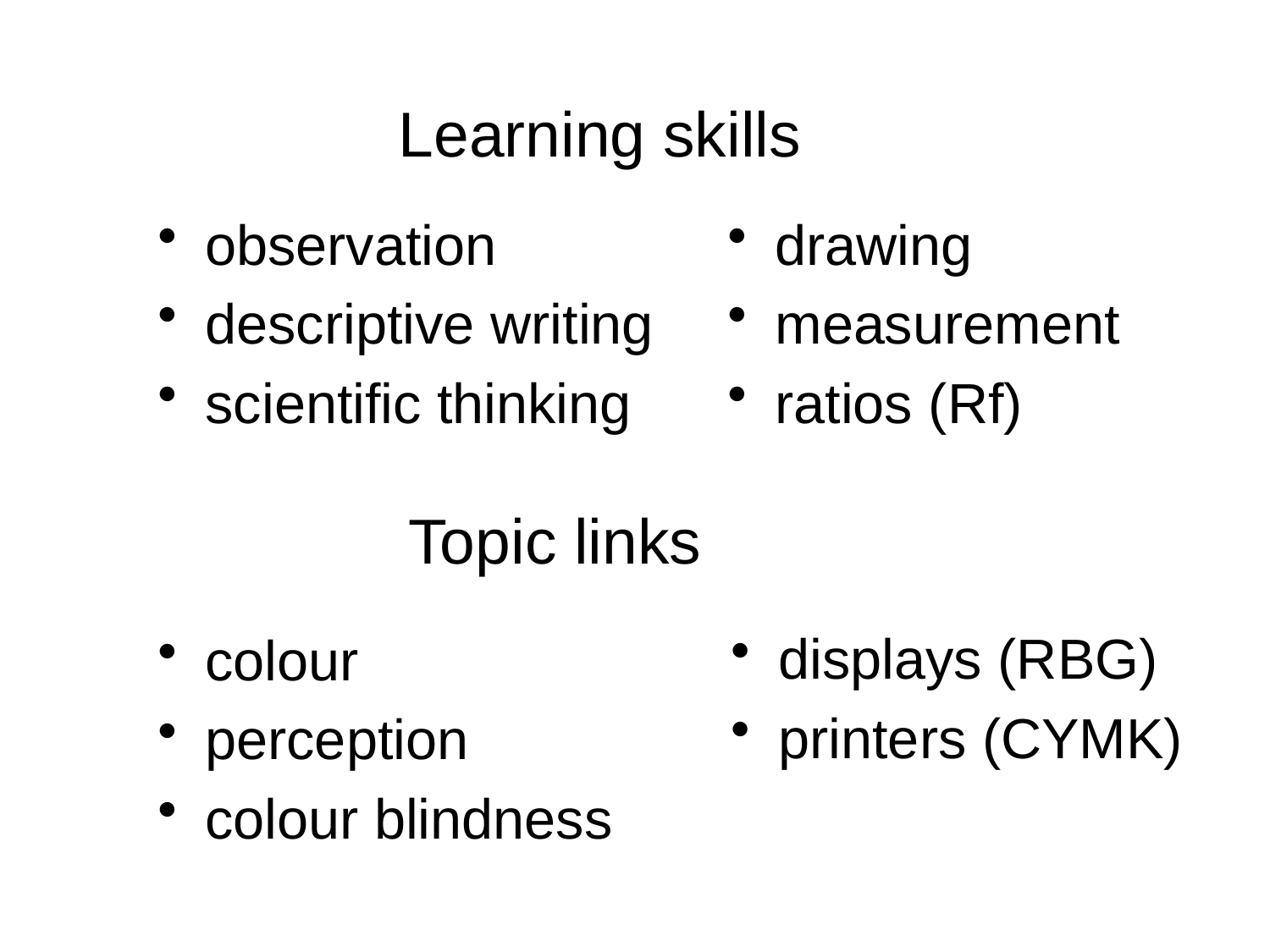

# Learning skills
observation
descriptive writing
scientific thinking
drawing
measurement
ratios (Rf)
Topic links
displays (RBG)
printers (CYMK)
colour
perception
colour blindness